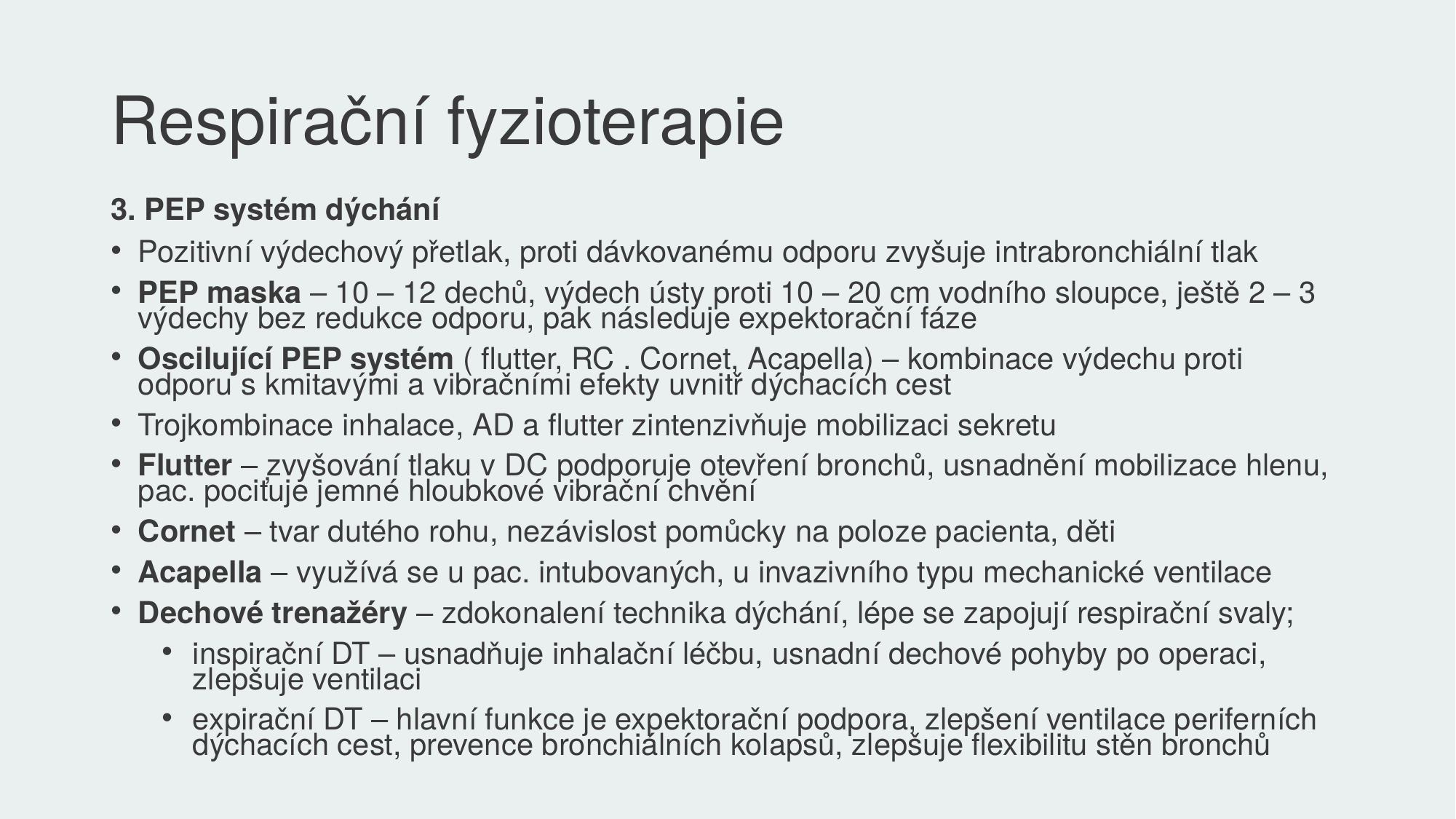

# Respirační fyzioterapie
3. PEP systém dýchání
Pozitivní výdechový přetlak, proti dávkovanému odporu zvyšuje intrabronchiální tlak
PEP maska – 10 – 12 dechů, výdech ústy proti 10 – 20 cm vodního sloupce, ještě 2 – 3 výdechy bez redukce odporu, pak následuje expektorační fáze
Oscilující PEP systém ( flutter, RC . Cornet, Acapella) – kombinace výdechu proti odporu s kmitavými a vibračními efekty uvnitř dýchacích cest
Trojkombinace inhalace, AD a flutter zintenzivňuje mobilizaci sekretu
Flutter – zvyšování tlaku v DC podporuje otevření bronchů, usnadnění mobilizace hlenu, pac. pociťuje jemné hloubkové vibrační chvění
Cornet – tvar dutého rohu, nezávislost pomůcky na poloze pacienta, děti
Acapella – využívá se u pac. intubovaných, u invazivního typu mechanické ventilace
Dechové trenažéry – zdokonalení technika dýchání, lépe se zapojují respirační svaly;
inspirační DT – usnadňuje inhalační léčbu, usnadní dechové pohyby po operaci, zlepšuje ventilaci
expirační DT – hlavní funkce je expektorační podpora, zlepšení ventilace periferních dýchacích cest, prevence bronchiálních kolapsů, zlepšuje flexibilitu stěn bronchů